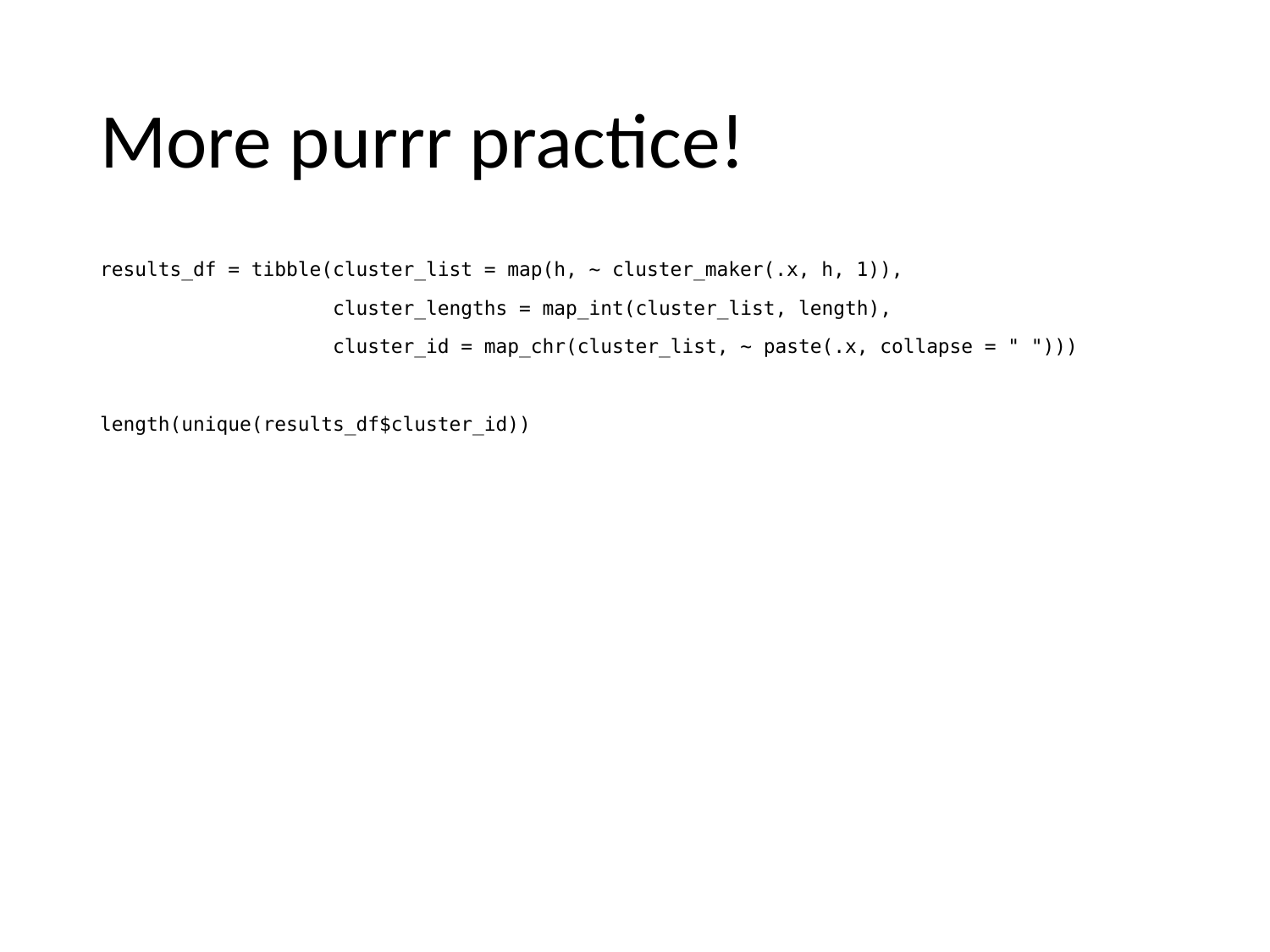

# More purrr practice!
results_df = tibble(cluster_list = map(h, ~ cluster_maker(.x, h, 1)),
                    cluster_lengths = map_int(cluster_list, length),
                    cluster_id = map_chr(cluster_list, ~ paste(.x, collapse = " ")))

length(unique(results_df$cluster_id))